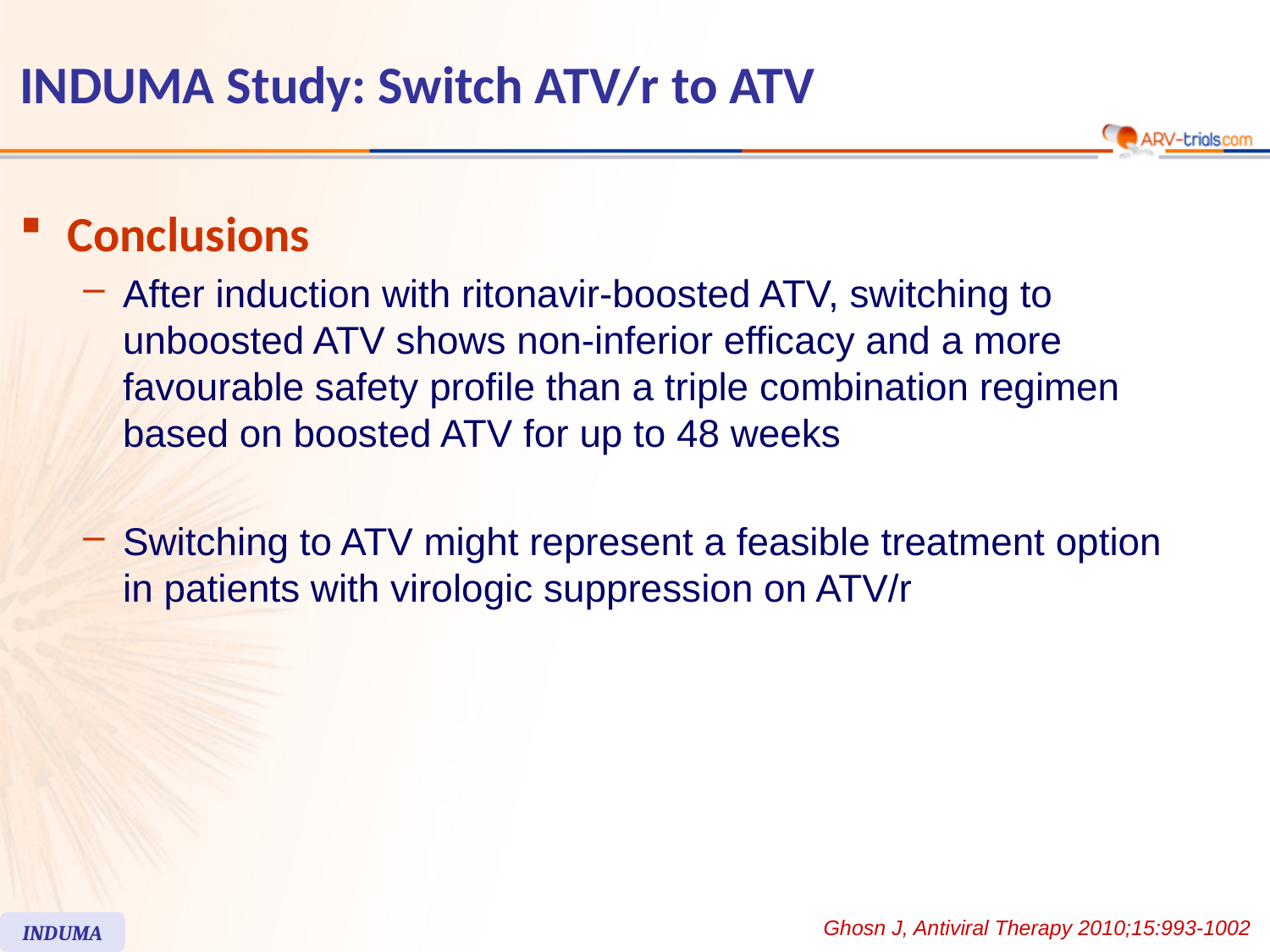

# INDUMA Study: Switch ATV/r to ATV
Conclusions
After induction with ritonavir-boosted ATV, switching to unboosted ATV shows non-inferior efficacy and a more favourable safety profile than a triple combination regimen based on boosted ATV for up to 48 weeks

Switching to ATV might represent a feasible treatment option
in patients with virologic suppression on ATV/r
Ghosn J, Antiviral Therapy 2010;15:993-1002
INDUMA